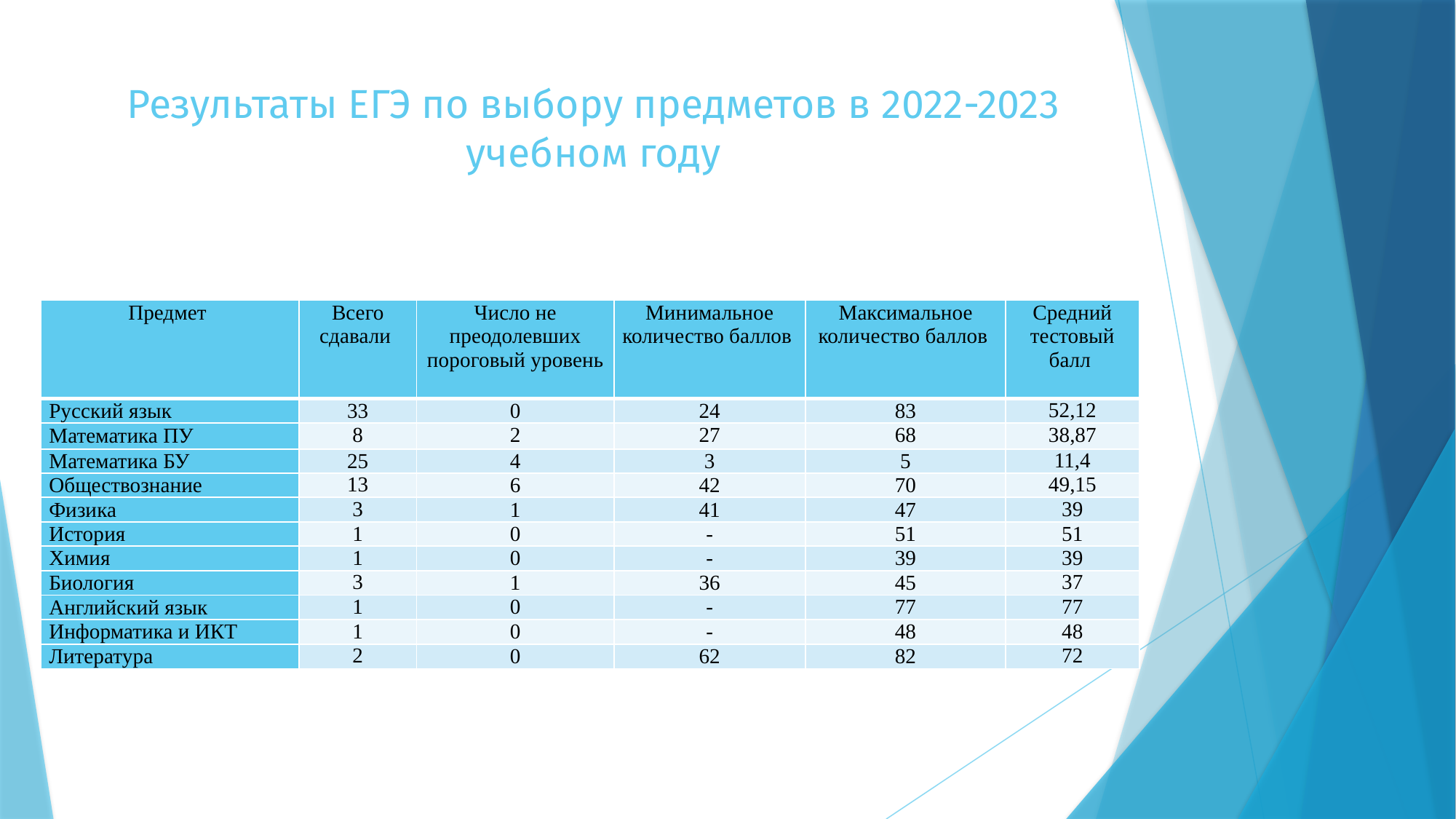

# Результаты ЕГЭ по выбору предметов в 2022-2023 учебном году
| Предмет | Всего сдавали | Число не преодолевших пороговый уровень | Минимальное количество баллов | Максимальное количество баллов | Средний тестовый балл |
| --- | --- | --- | --- | --- | --- |
| Русский язык | 33 | 0 | 24 | 83 | 52,12 |
| Математика ПУ | 8 | 2 | 27 | 68 | 38,87 |
| Математика БУ | 25 | 4 | 3 | 5 | 11,4 |
| Обществознание | 13 | 6 | 42 | 70 | 49,15 |
| Физика | 3 | 1 | 41 | 47 | 39 |
| История | 1 | 0 | - | 51 | 51 |
| Химия | 1 | 0 | - | 39 | 39 |
| Биология | 3 | 1 | 36 | 45 | 37 |
| Английский язык | 1 | 0 | - | 77 | 77 |
| Информатика и ИКТ | 1 | 0 | - | 48 | 48 |
| Литература | 2 | 0 | 62 | 82 | 72 |